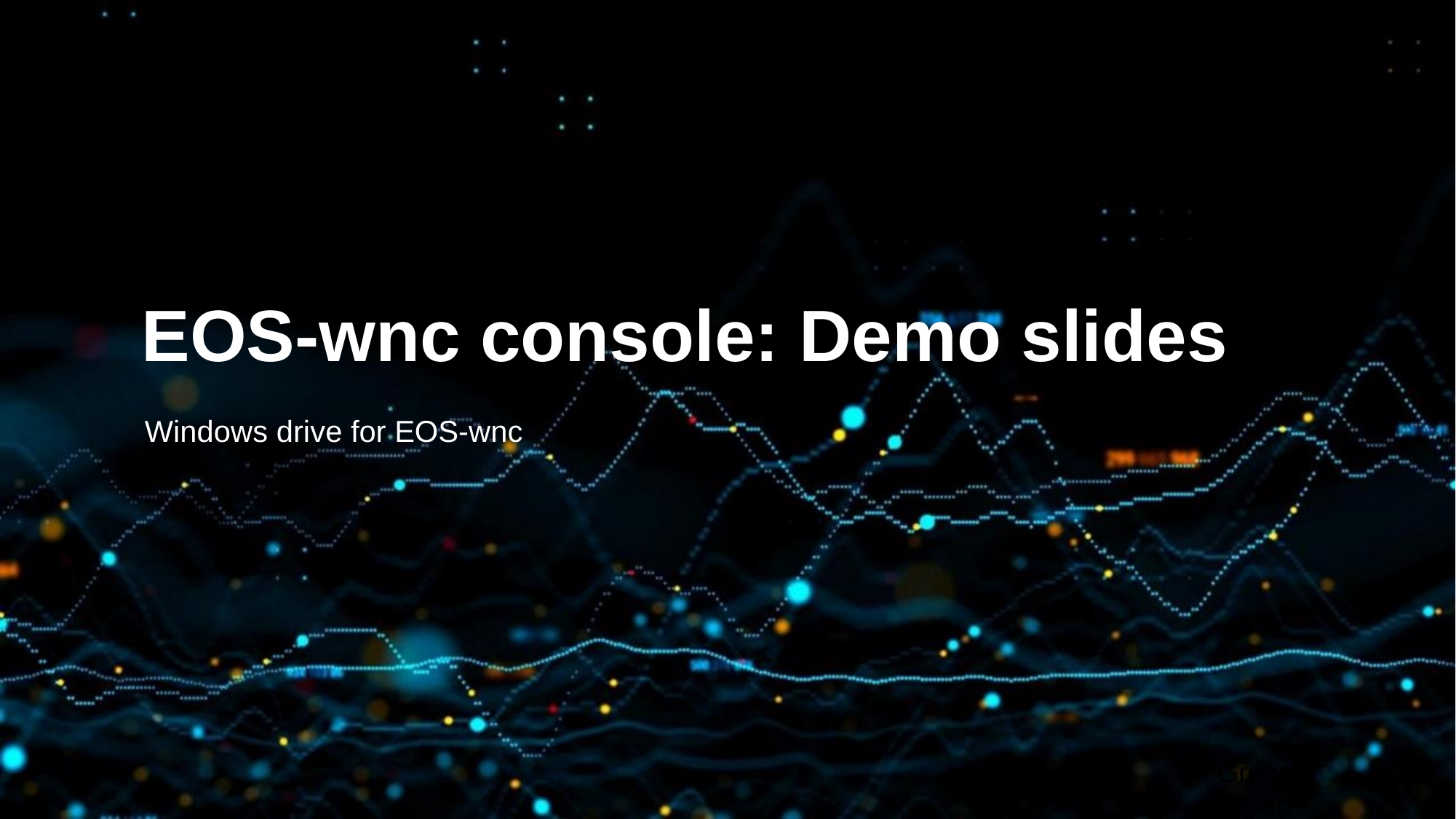

# EOS-wnc console: Demo slides
Windows drive for EOS-wnc
Gregor Molan